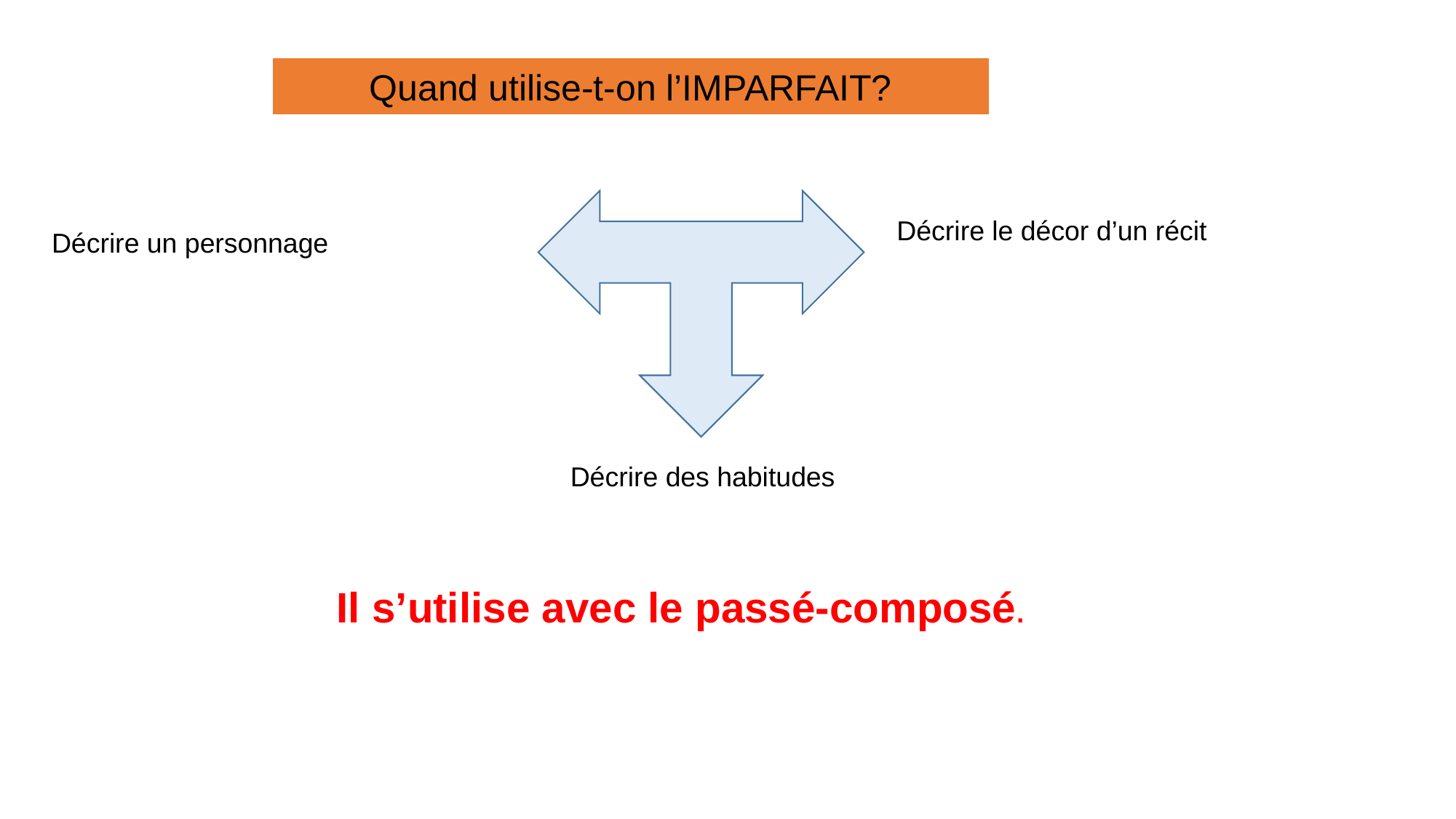

Quand utilise-t-on l’IMPARFAIT?

Décrire le décor d’un récit
Décrire un personnage

Décrire des habitudes
Il s’utilise avec le passé-composé.